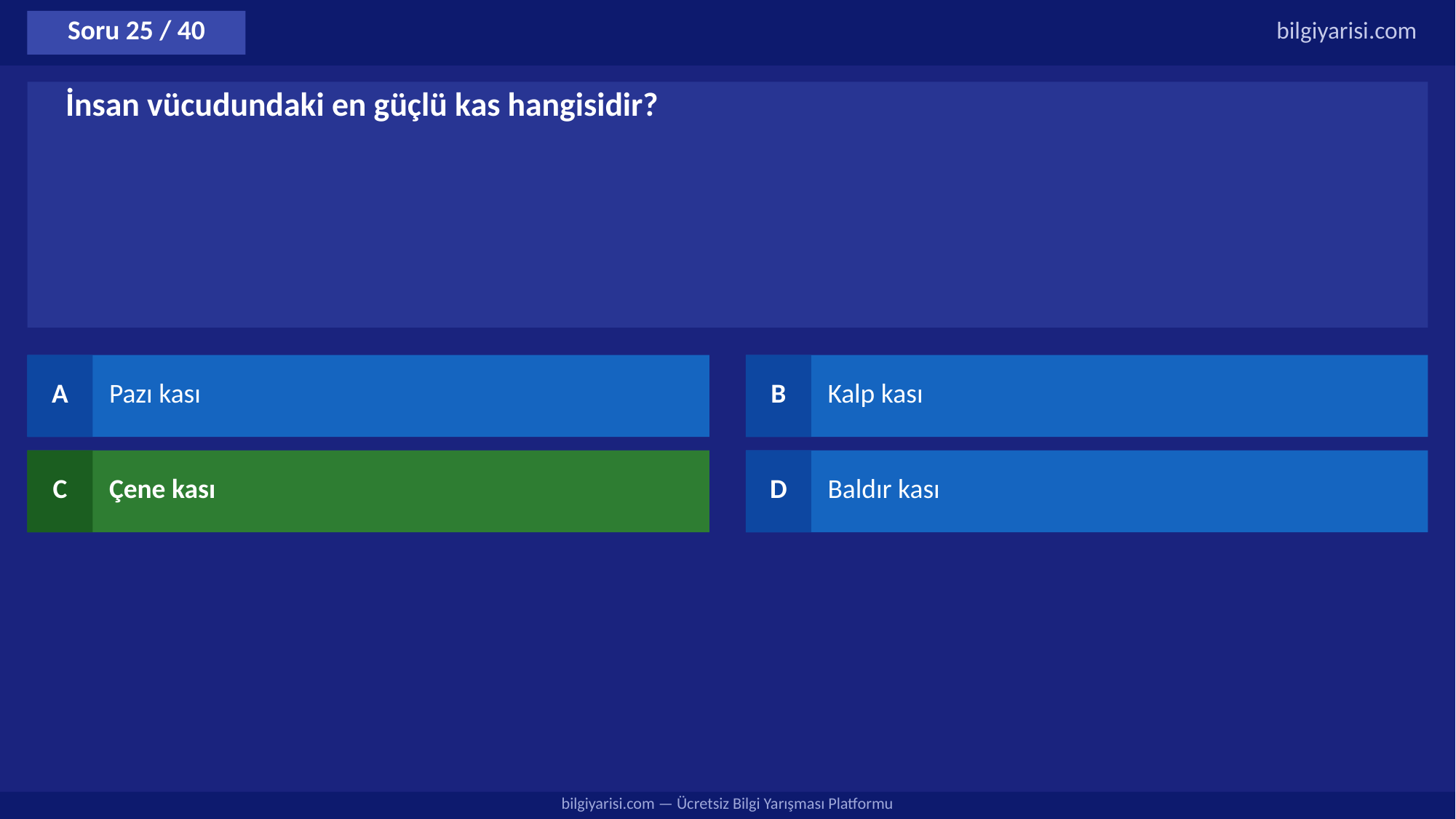

Soru 25 / 40
bilgiyarisi.com

İnsan vücudundaki en güçlü kas hangisidir?

A
Pazı kası

B
Kalp kası

C
Çene kası

D
Baldır kası
bilgiyarisi.com — Ücretsiz Bilgi Yarışması Platformu